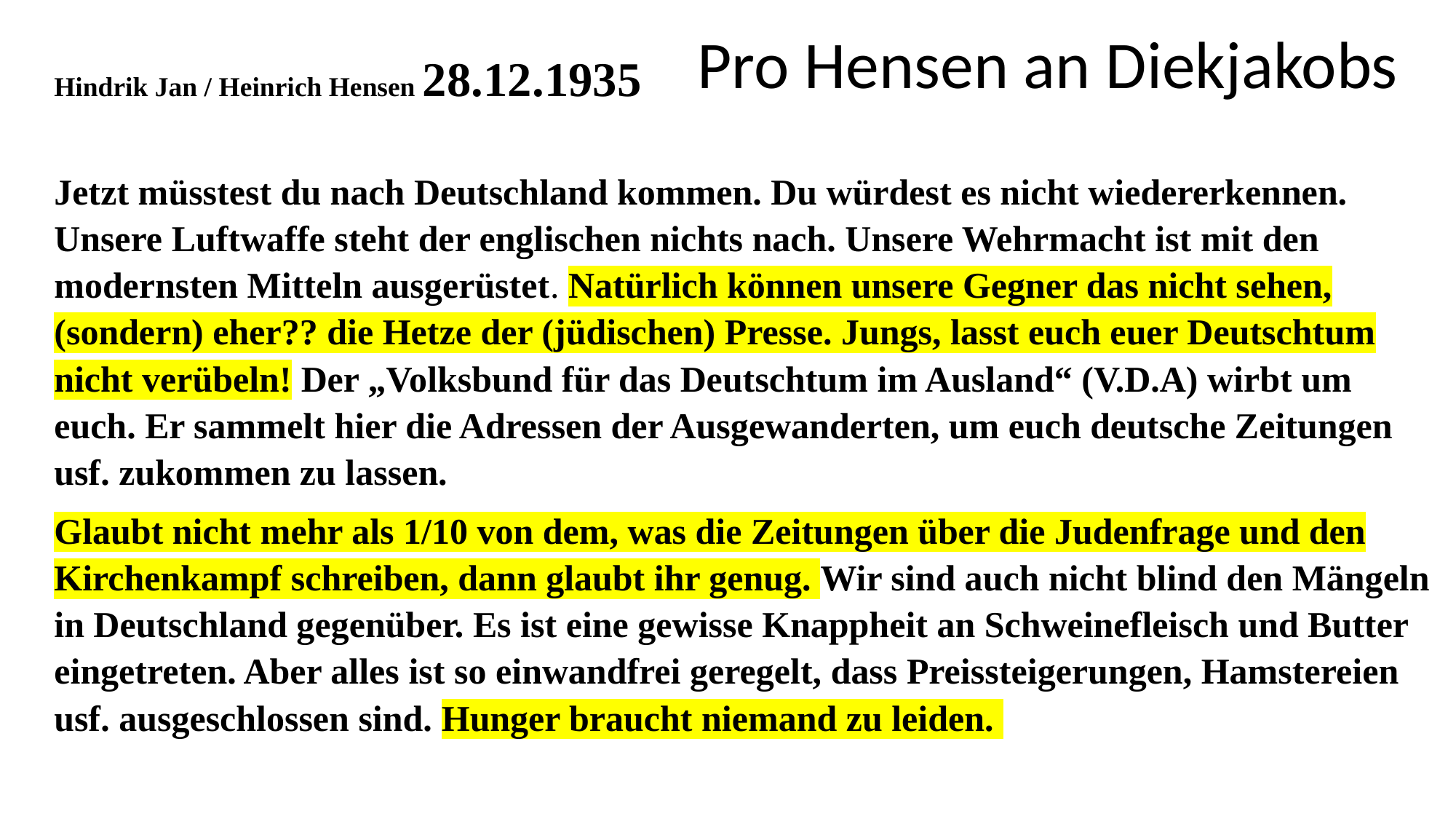

# Pro Hensen an Diekjakobs
Hindrik Jan / Heinrich Hensen 28.12.1935

Jetzt müsstest du nach Deutschland kommen. Du würdest es nicht wiedererkennen. Unsere Luftwaffe steht der englischen nichts nach. Unsere Wehrmacht ist mit den modernsten Mitteln ausgerüstet. Natürlich können unsere Gegner das nicht sehen, (sondern) eher?? die Hetze der (jüdischen) Presse. Jungs, lasst euch euer Deutschtum nicht verübeln! Der „Volksbund für das Deutschtum im Ausland“ (V.D.A) wirbt um euch. Er sammelt hier die Adressen der Ausgewanderten, um euch deutsche Zeitungen usf. zukommen zu lassen.
Glaubt nicht mehr als 1/10 von dem, was die Zeitungen über die Judenfrage und den Kirchenkampf schreiben, dann glaubt ihr genug. Wir sind auch nicht blind den Mängeln in Deutschland gegenüber. Es ist eine gewisse Knappheit an Schweinefleisch und Butter eingetreten. Aber alles ist so einwandfrei geregelt, dass Preissteigerungen, Hamstereien usf. ausgeschlossen sind. Hunger braucht niemand zu leiden.